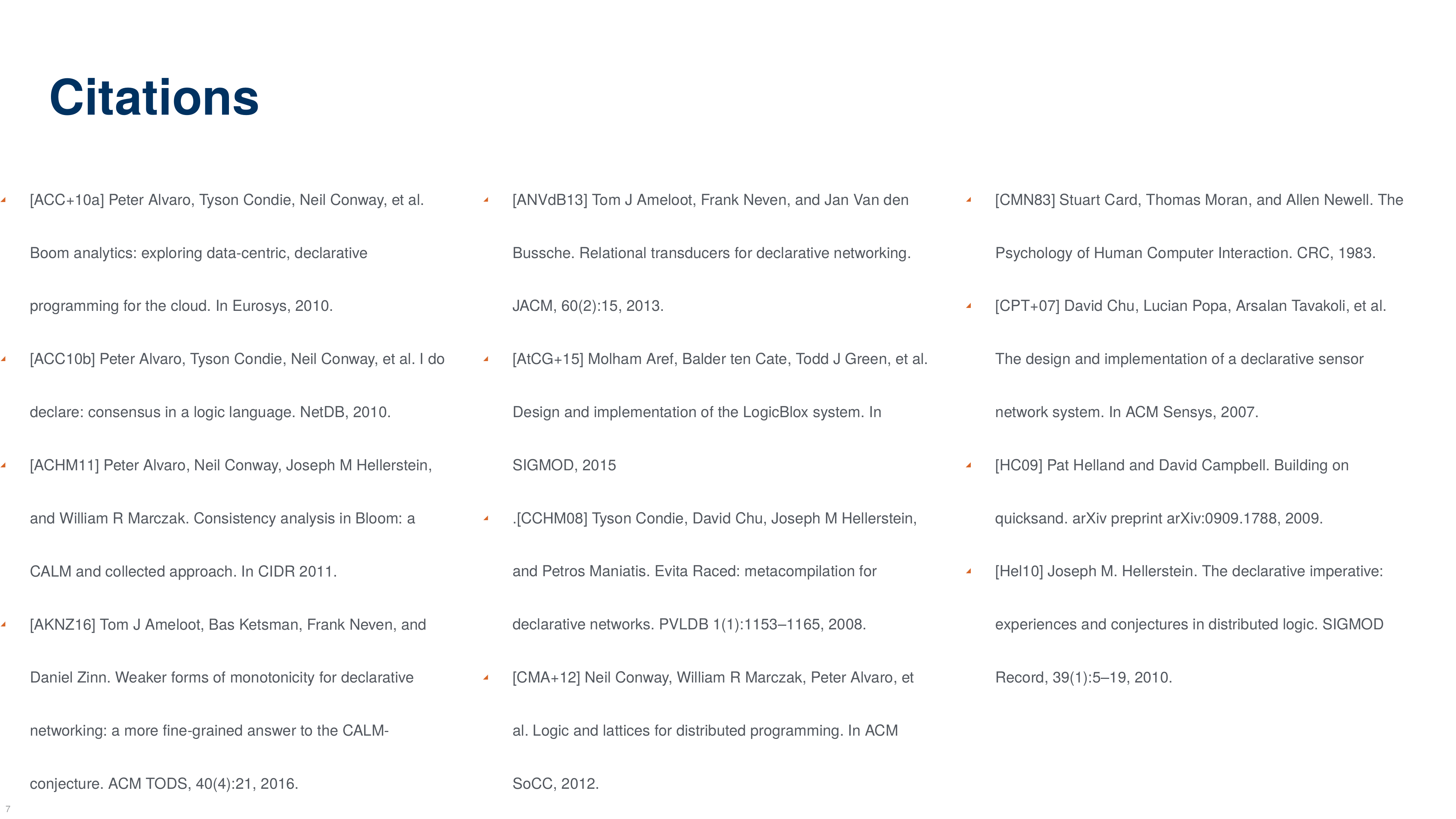

Citations
[CMN83] Stuart Card, Thomas Moran, and Allen Newell. The Psychology of Human Computer Interaction. CRC, 1983.
[CPT+07] David Chu, Lucian Popa, Arsalan Tavakoli, et al. The design and implementation of a declarative sensor network system. In ACM Sensys, 2007.
 [HC09] Pat Helland and David Campbell. Building on quicksand. arXiv preprint arXiv:0909.1788, 2009.
 [Hel10] Joseph M. Hellerstein. The declarative imperative: experiences and conjectures in distributed logic. SIGMOD Record, 39(1):5–19, 2010.
[ACC+10a] Peter Alvaro, Tyson Condie, Neil Conway, et al. Boom analytics: exploring data-centric, declarative programming for the cloud. In Eurosys, 2010.
 [ACC10b] Peter Alvaro, Tyson Condie, Neil Conway, et al. I do declare: consensus in a logic language. NetDB, 2010.
[ACHM11] Peter Alvaro, Neil Conway, Joseph M Hellerstein, and William R Marczak. Consistency analysis in Bloom: a CALM and collected approach. In CIDR 2011.
 [AKNZ16] Tom J Ameloot, Bas Ketsman, Frank Neven, and Daniel Zinn. Weaker forms of monotonicity for declarative networking: a more fine-grained answer to the CALM-conjecture. ACM TODS, 40(4):21, 2016.

[ANVdB13] Tom J Ameloot, Frank Neven, and Jan Van den Bussche. Relational transducers for declarative networking. JACM, 60(2):15, 2013.
 [AtCG+15] Molham Aref, Balder ten Cate, Todd J Green, et al. Design and implementation of the LogicBlox system. In SIGMOD, 2015
. [CCHM08] Tyson Condie, David Chu, Joseph M Hellerstein, and Petros Maniatis. Evita Raced: metacompilation for declarative networks. PVLDB 1(1):1153–1165, 2008.
 [CMA+12] Neil Conway, William R Marczak, Peter Alvaro, et al. Logic and lattices for distributed programming. In ACM SoCC, 2012.

76